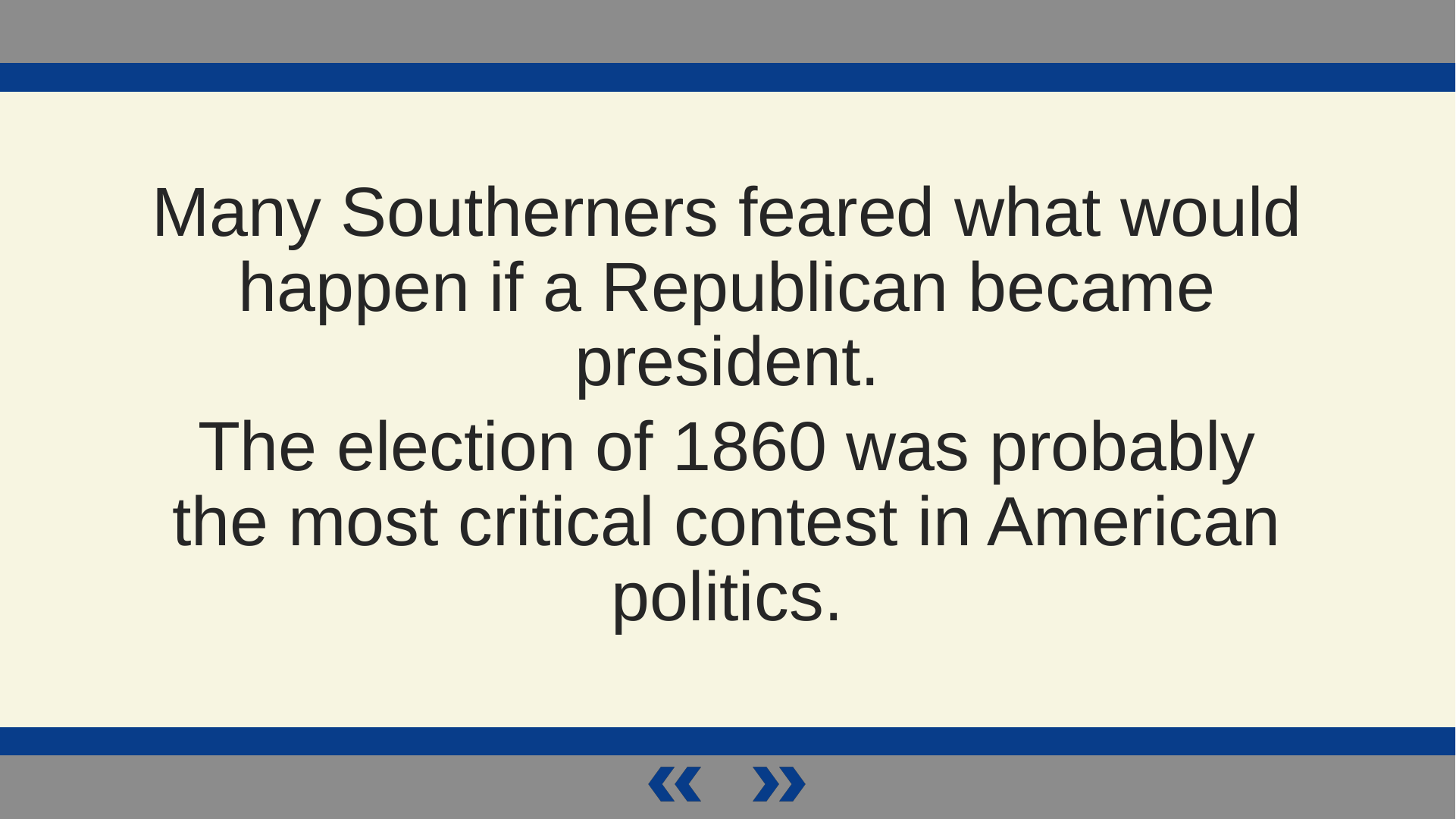

Many Southerners feared what would happen if a Republican became president.
The election of 1860 was probably the most critical contest in American politics.